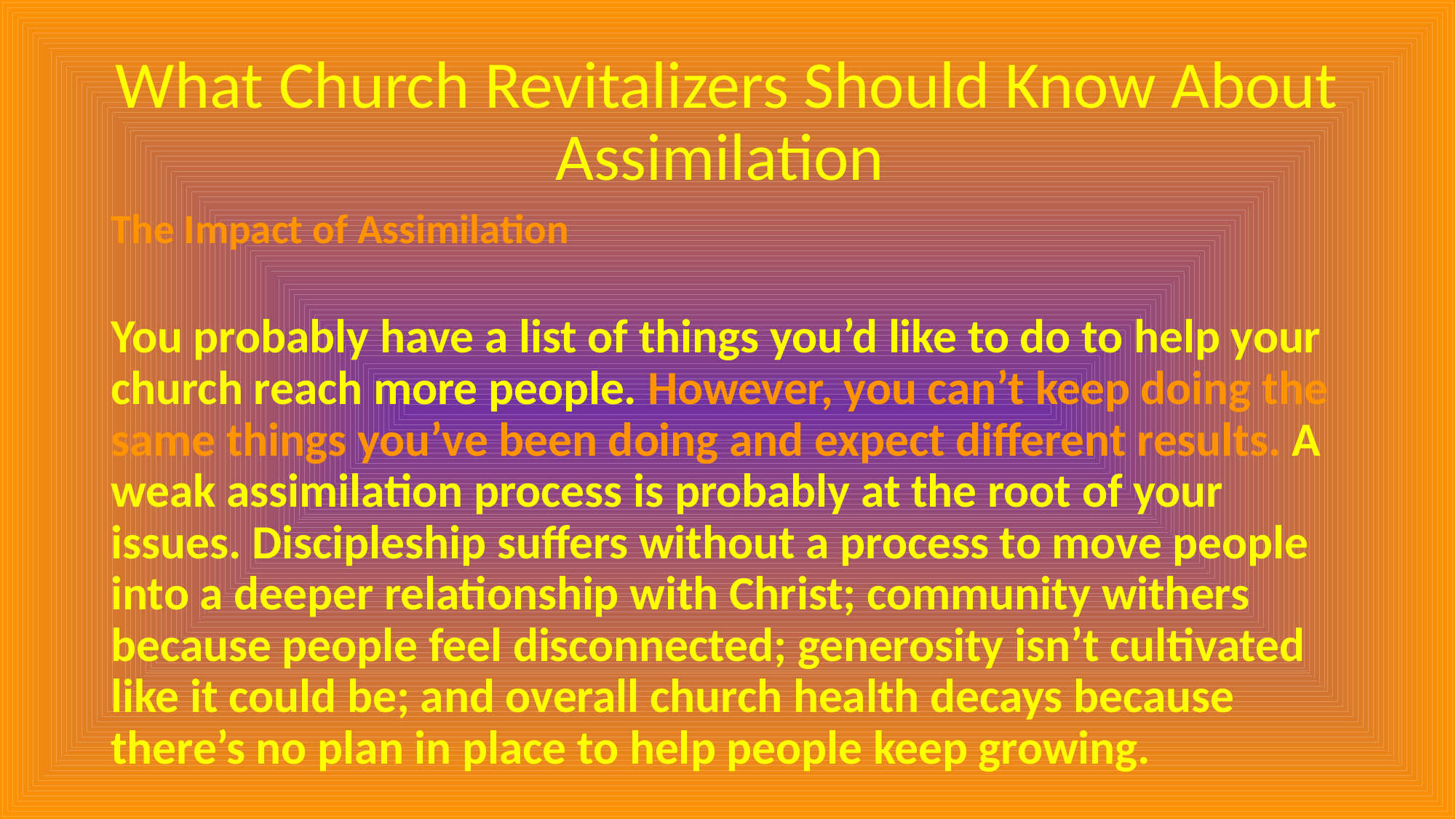

# What Church Revitalizers Should Know About Assimilation
The Impact of Assimilation
You probably have a list of things you’d like to do to help your church reach more people. However, you can’t keep doing the same things you’ve been doing and expect different results. A weak assimilation process is probably at the root of your issues. Discipleship suffers without a process to move people into a deeper relationship with Christ; community withers because people feel disconnected; generosity isn’t cultivated like it could be; and overall church health decays because there’s no plan in place to help people keep growing.